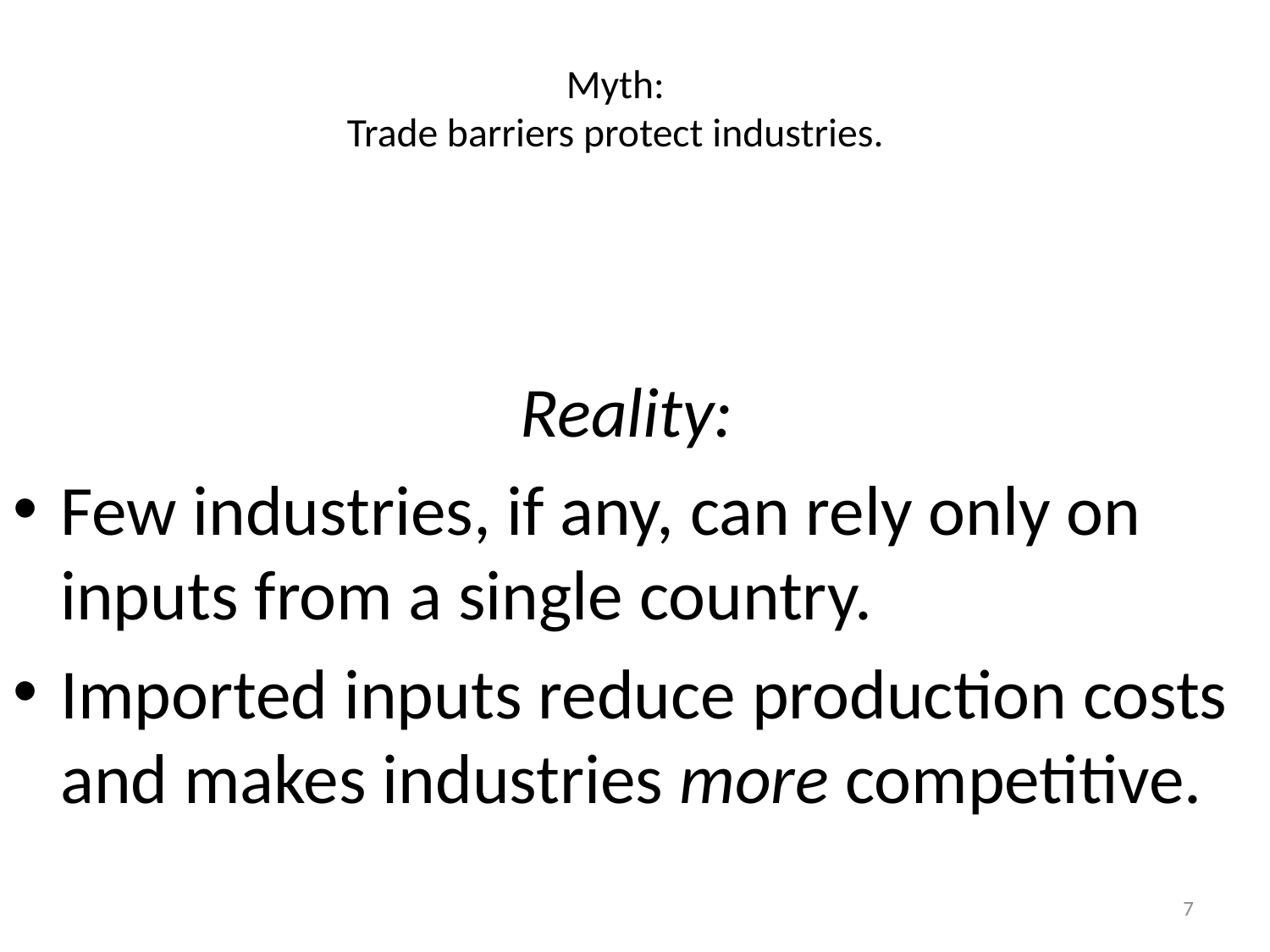

# Myth: Trade barriers protect industries.
Reality:
Few industries, if any, can rely only on inputs from a single country.
Imported inputs reduce production costs and makes industries more competitive.

7